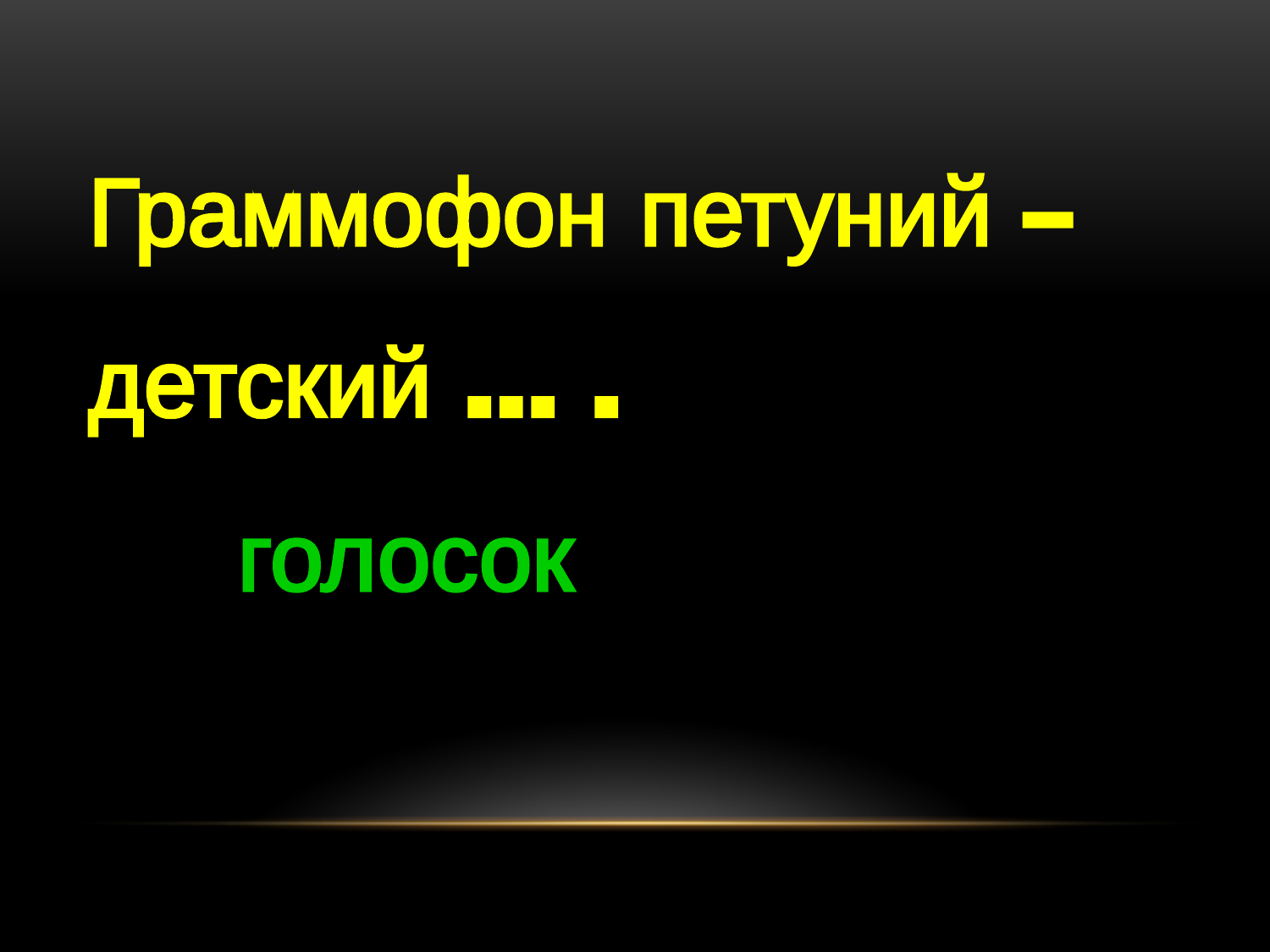

Граммофон петуний – детский … .
голосок